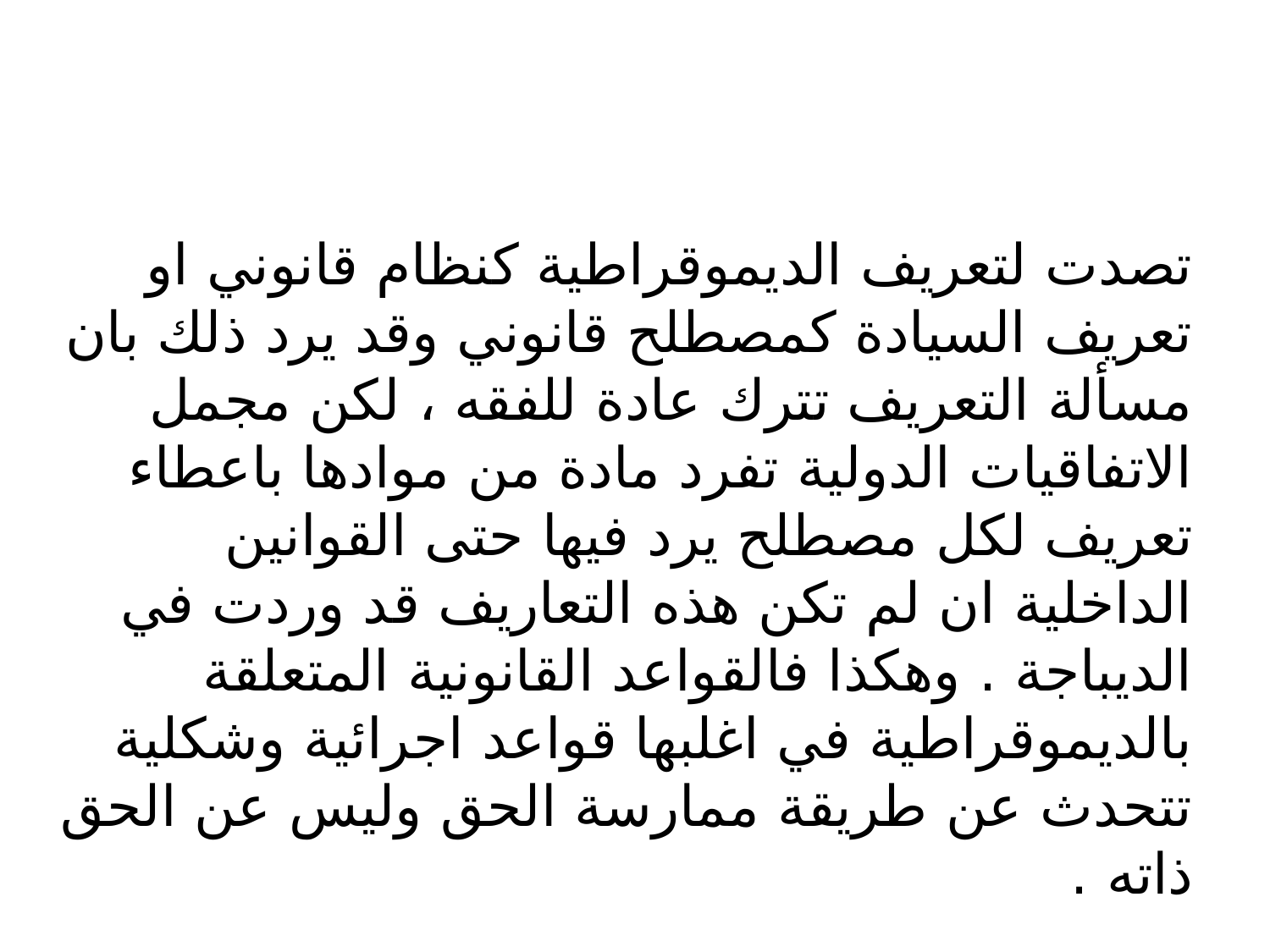

#
تصدت لتعريف الديموقراطية كنظام قانوني او تعريف السيادة كمصطلح قانوني وقد يرد ذلك بان مسألة التعريف تترك عادة للفقه ، لكن مجمل الاتفاقيات الدولية تفرد مادة من موادها باعطاء تعريف لكل مصطلح يرد فيها حتى القوانين الداخلية ان لم تكن هذه التعاريف قد وردت في الديباجة . وهكذا فالقواعد القانونية المتعلقة بالديموقراطية في اغلبها قواعد اجرائية وشكلية تتحدث عن طريقة ممارسة الحق وليس عن الحق ذاته .